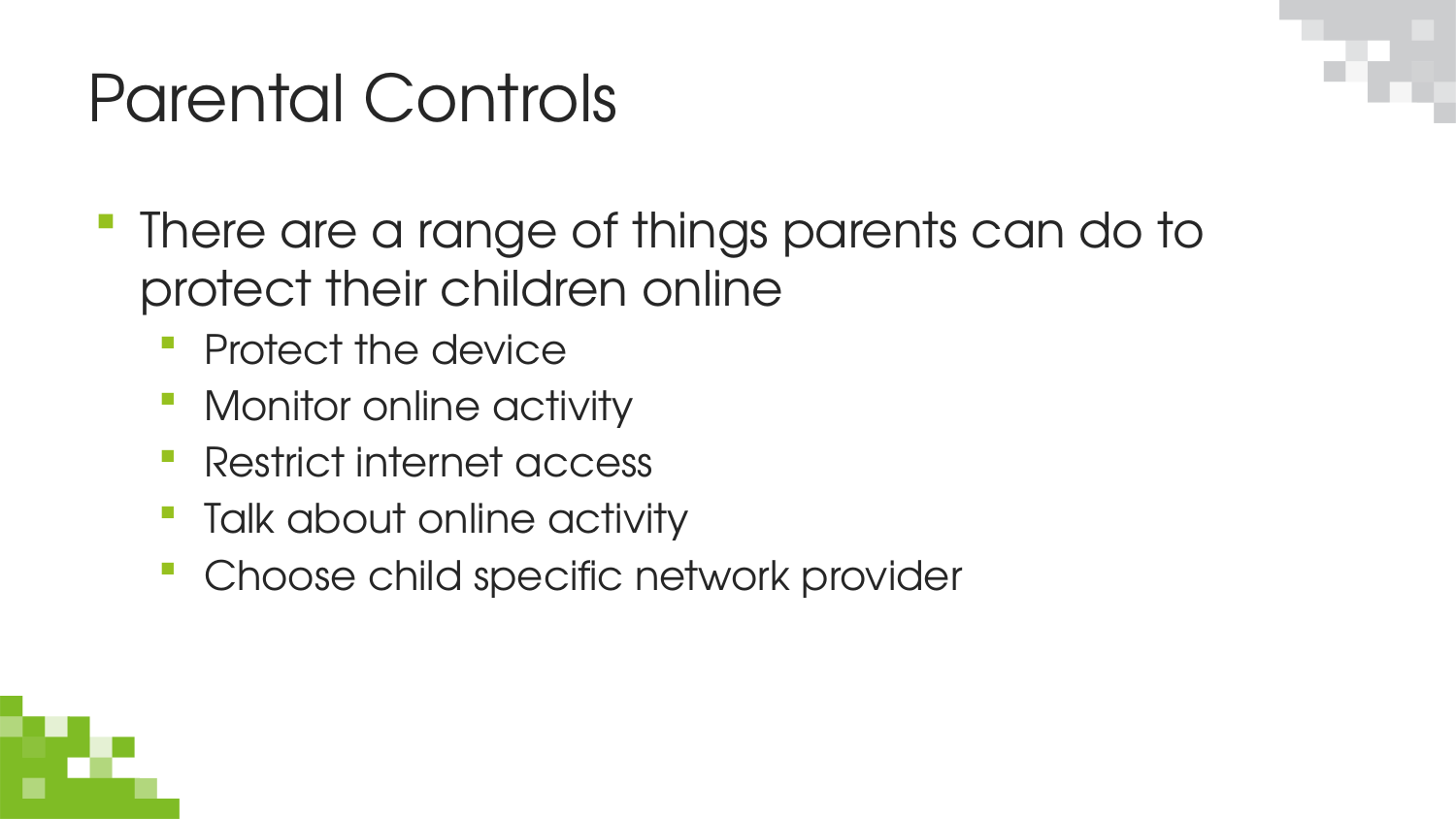

# Parental Controls
There are a range of things parents can do to protect their children online
Protect the device
Monitor online activity
Restrict internet access
Talk about online activity
Choose child specific network provider